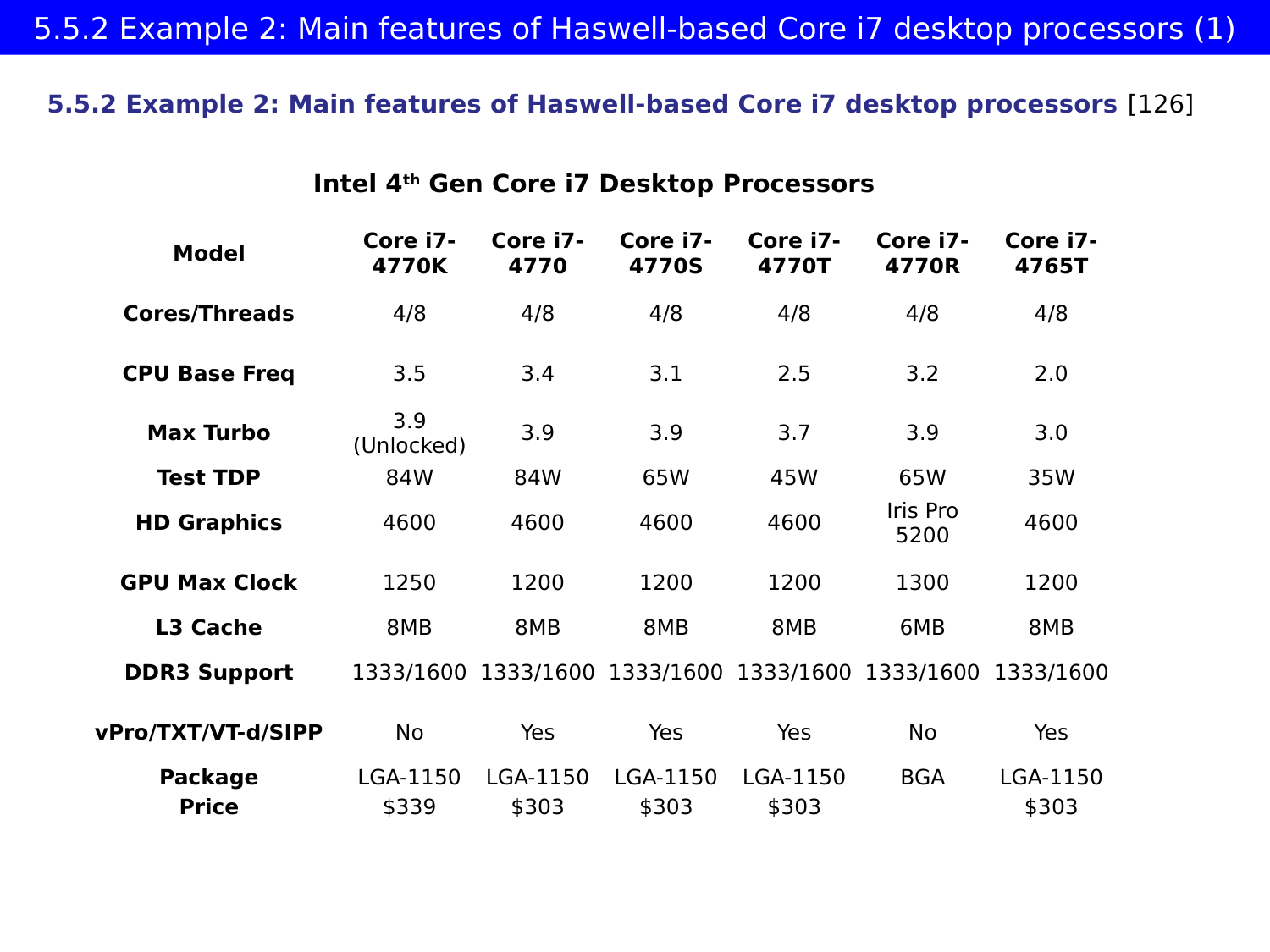

# 5.5.2 Example 2: Main features of Haswell-based Core i7 desktop processors (1)
5.5.2 Example 2: Main features of Haswell-based Core i7 desktop processors [126]
| Intel 4th Gen Core i7 Desktop Processors |  |  |  |  |  |  |
| --- | --- | --- | --- | --- | --- | --- |
| Model | Core i7-4770K | Core i7-4770 | Core i7-4770S | Core i7-4770T | Core i7-4770R | Core i7-4765T |
| Cores/Threads | 4/8 | 4/8 | 4/8 | 4/8 | 4/8 | 4/8 |
| CPU Base Freq | 3.5 | 3.4 | 3.1 | 2.5 | 3.2 | 2.0 |
| Max Turbo | 3.9 (Unlocked) | 3.9 | 3.9 | 3.7 | 3.9 | 3.0 |
| Test TDP | 84W | 84W | 65W | 45W | 65W | 35W |
| HD Graphics | 4600 | 4600 | 4600 | 4600 | Iris Pro 5200 | 4600 |
| GPU Max Clock | 1250 | 1200 | 1200 | 1200 | 1300 | 1200 |
| L3 Cache | 8MB | 8MB | 8MB | 8MB | 6MB | 8MB |
| DDR3 Support | 1333/1600 | 1333/1600 | 1333/1600 | 1333/1600 | 1333/1600 | 1333/1600 |
| vPro/TXT/VT-d/SIPP | No | Yes | Yes | Yes | No | Yes |
| Package | LGA-1150 | LGA-1150 | LGA-1150 | LGA-1150 | BGA | LGA-1150 |
| Price | $339 | $303 | $303 | $303 |  | $303 |